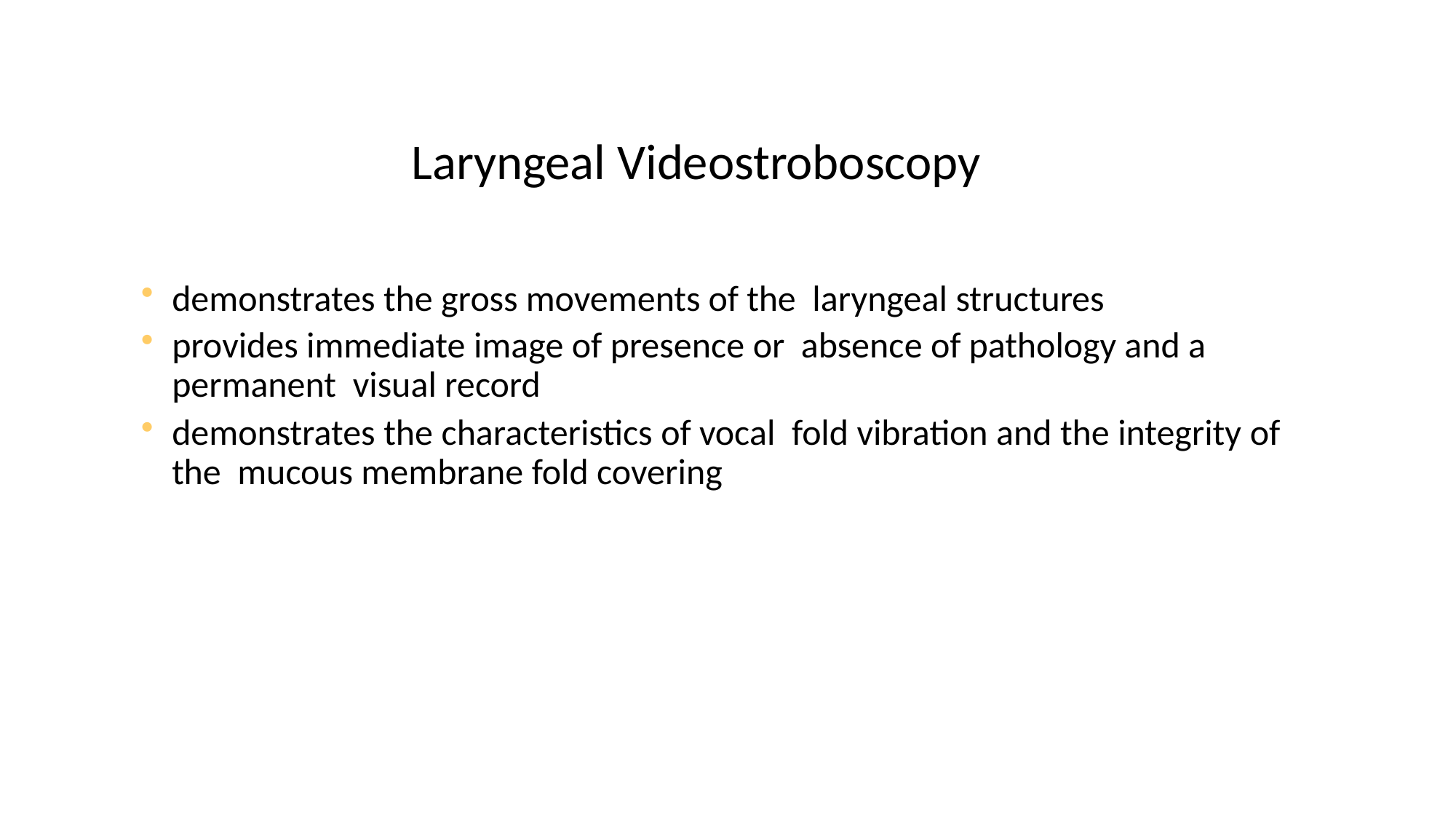

# Laryngeal Videostroboscopy
demonstrates the gross movements of the  laryngeal structures
provides immediate image of presence or  absence of pathology and a permanent  visual record
demonstrates the characteristics of vocal  fold vibration and the integrity of the  mucous membrane fold covering